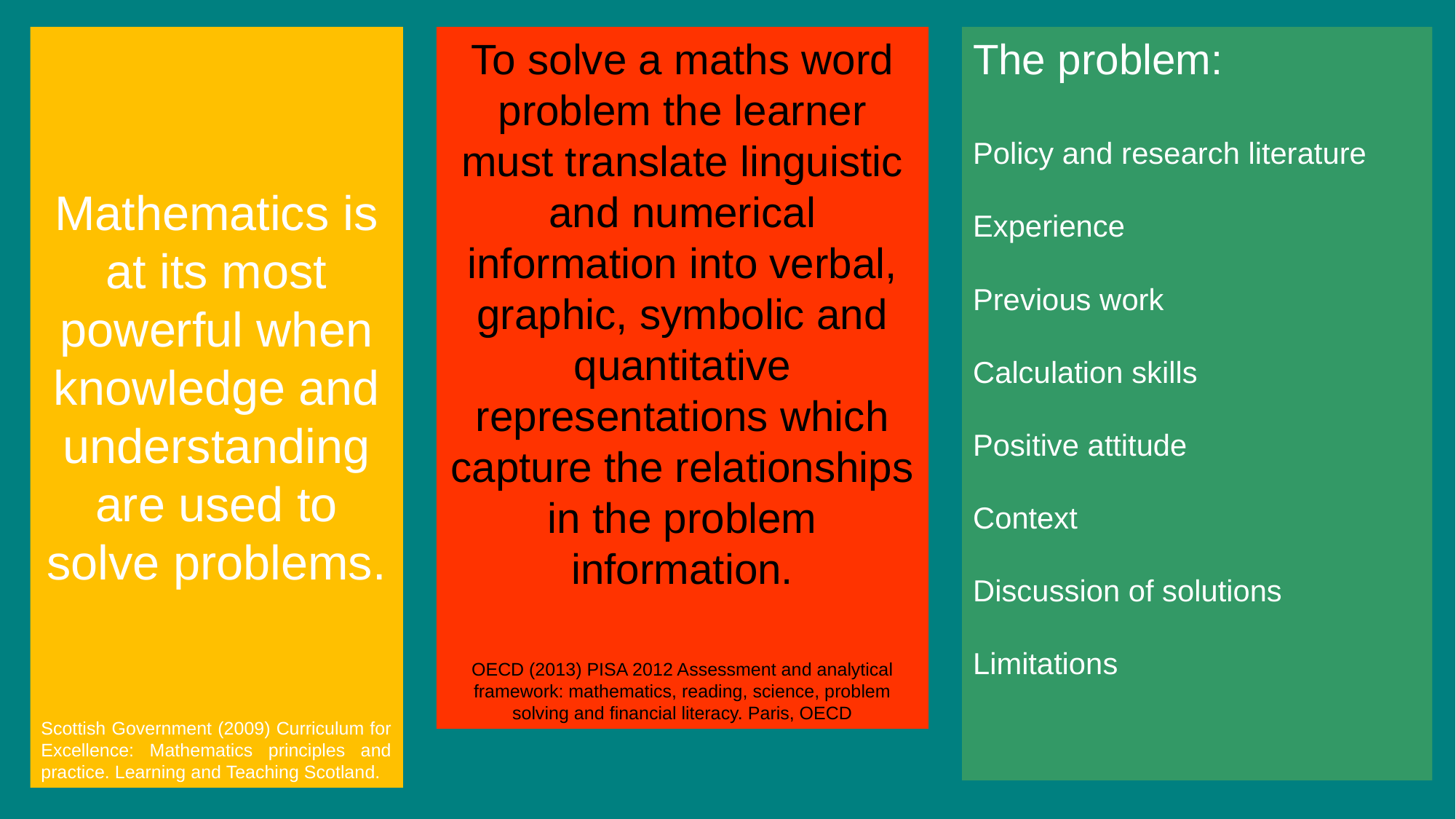

Mathematics is at its most powerful when knowledge and understanding are used to solve problems.

Scottish Government (2009) Curriculum for Excellence: Mathematics principles and practice. Learning and Teaching Scotland.
To solve a maths word problem the learner must translate linguistic and numerical information into verbal, graphic, symbolic and quantitative representations which capture the relationships in the problem information.

OECD (2013) PISA 2012 Assessment and analytical framework: mathematics, reading, science, problem solving and financial literacy. Paris, OECD
The problem:

Policy and research literature

Experience

Previous work

Calculation skills

Positive attitude

Context

Discussion of solutions

Limitations